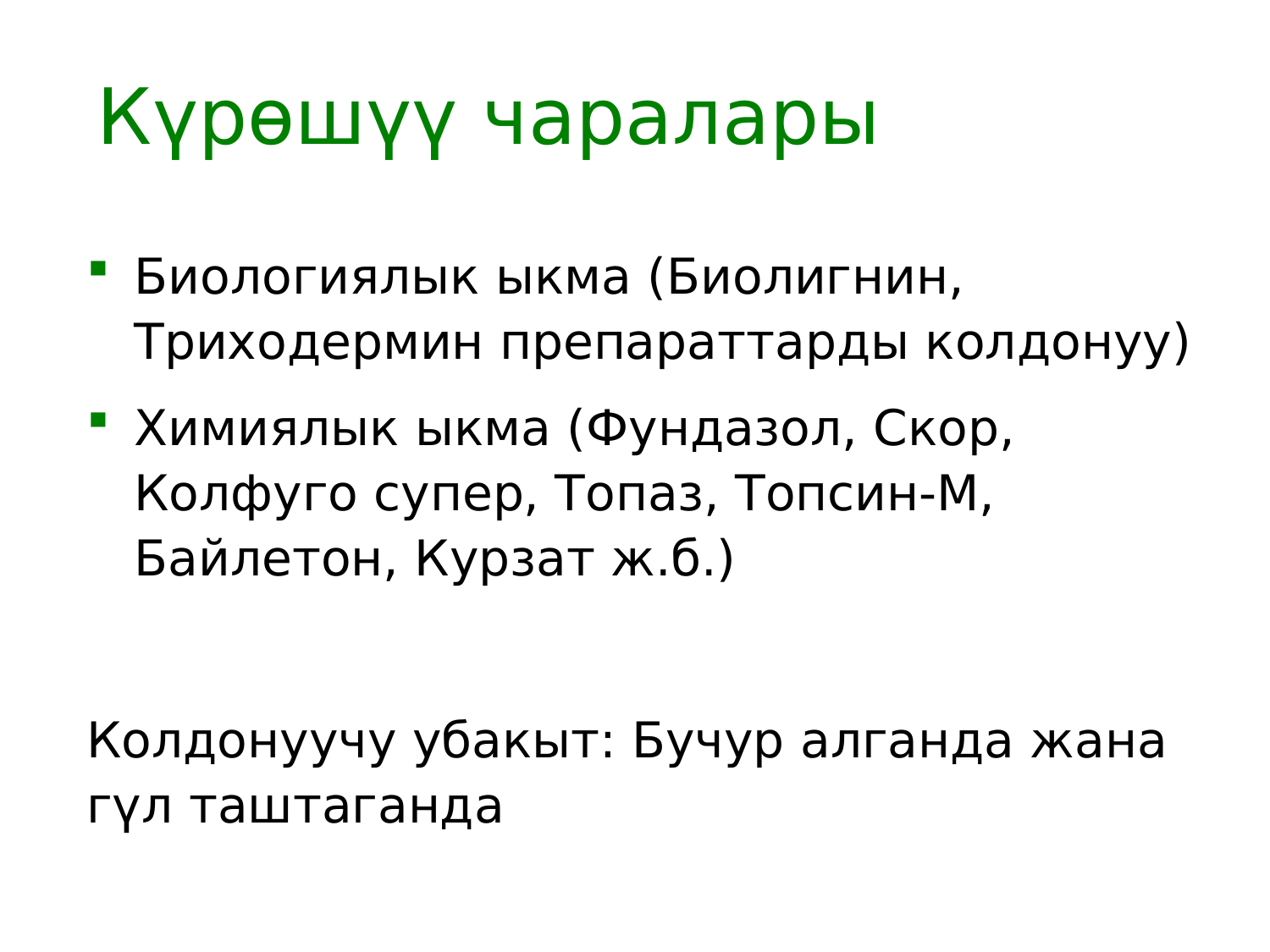

# Күрөшүү чаралары
Биологиялык ыкма (Биолигнин, Триходермин препараттарды колдонуу)
Химиялык ыкма (Фундазол, Скор, Колфуго супер, Топаз, Топсин-М, Байлетон, Курзат ж.б.)

Колдонуучу убакыт: Бучур алганда жана гүл таштаганда